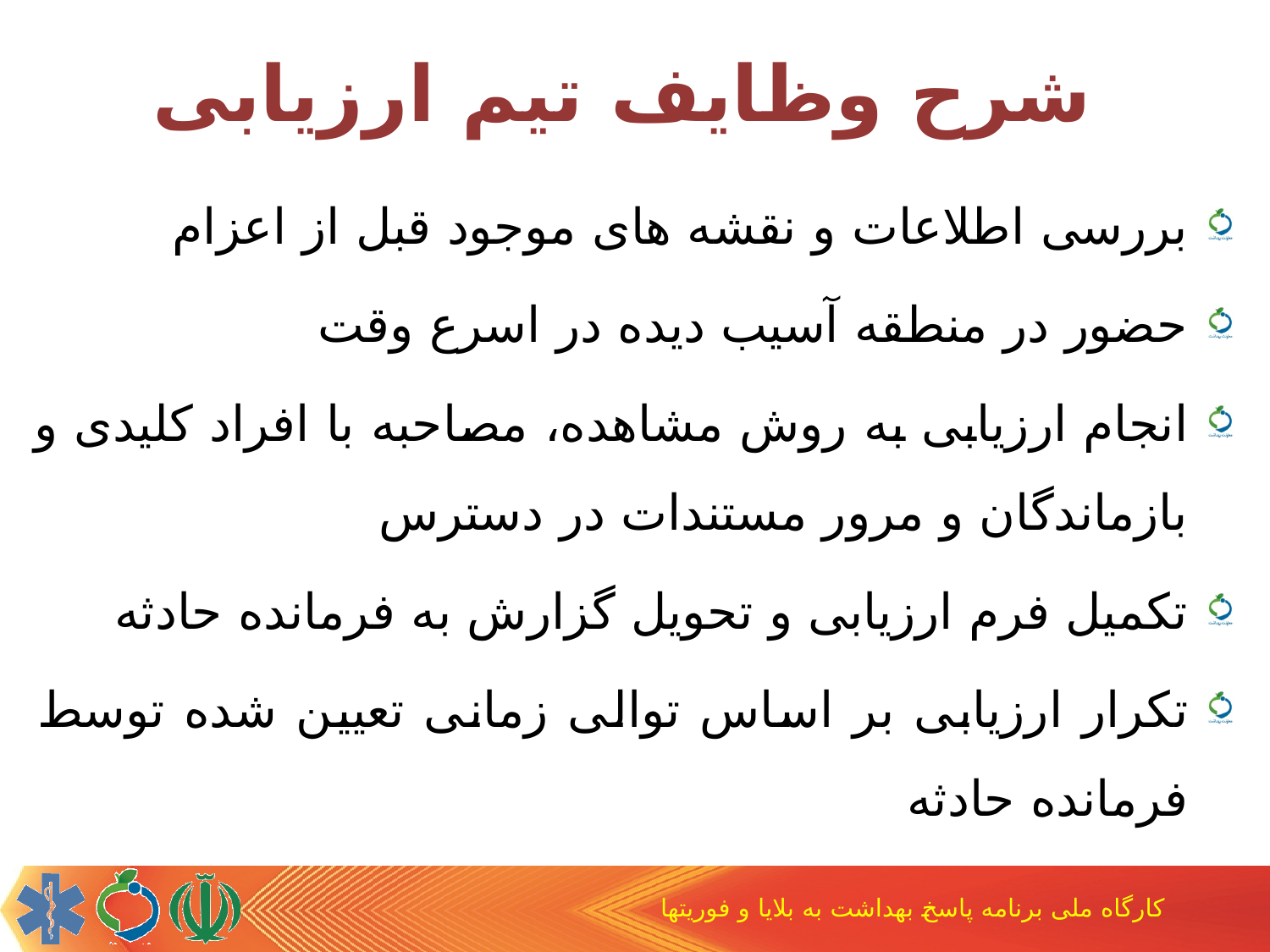

شرح وظایف تیم ارزیابی
بررسی اطلاعات و نقشه های موجود قبل از اعزام
حضور در منطقه آسیب دیده در اسرع وقت
انجام ارزیابی به روش مشاهده، مصاحبه با افراد کلیدی و بازماندگان و مرور مستندات در دسترس
تکمیل فرم ارزیابی و تحویل گزارش به فرمانده حادثه
تکرار ارزیابی بر اساس توالی زمانی تعیین شده توسط فرمانده حادثه